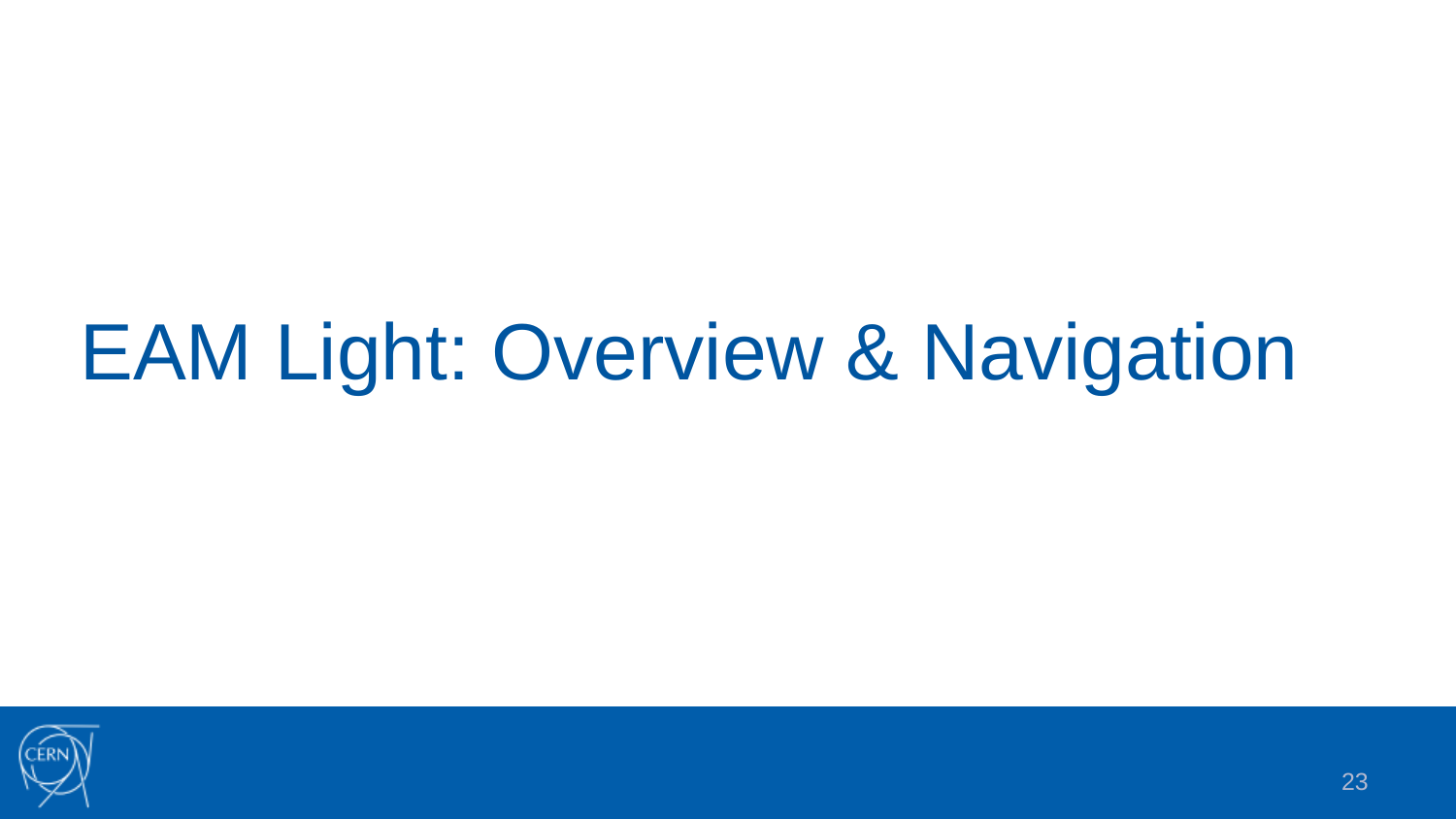

# EAM Light: Overview & Navigation
23